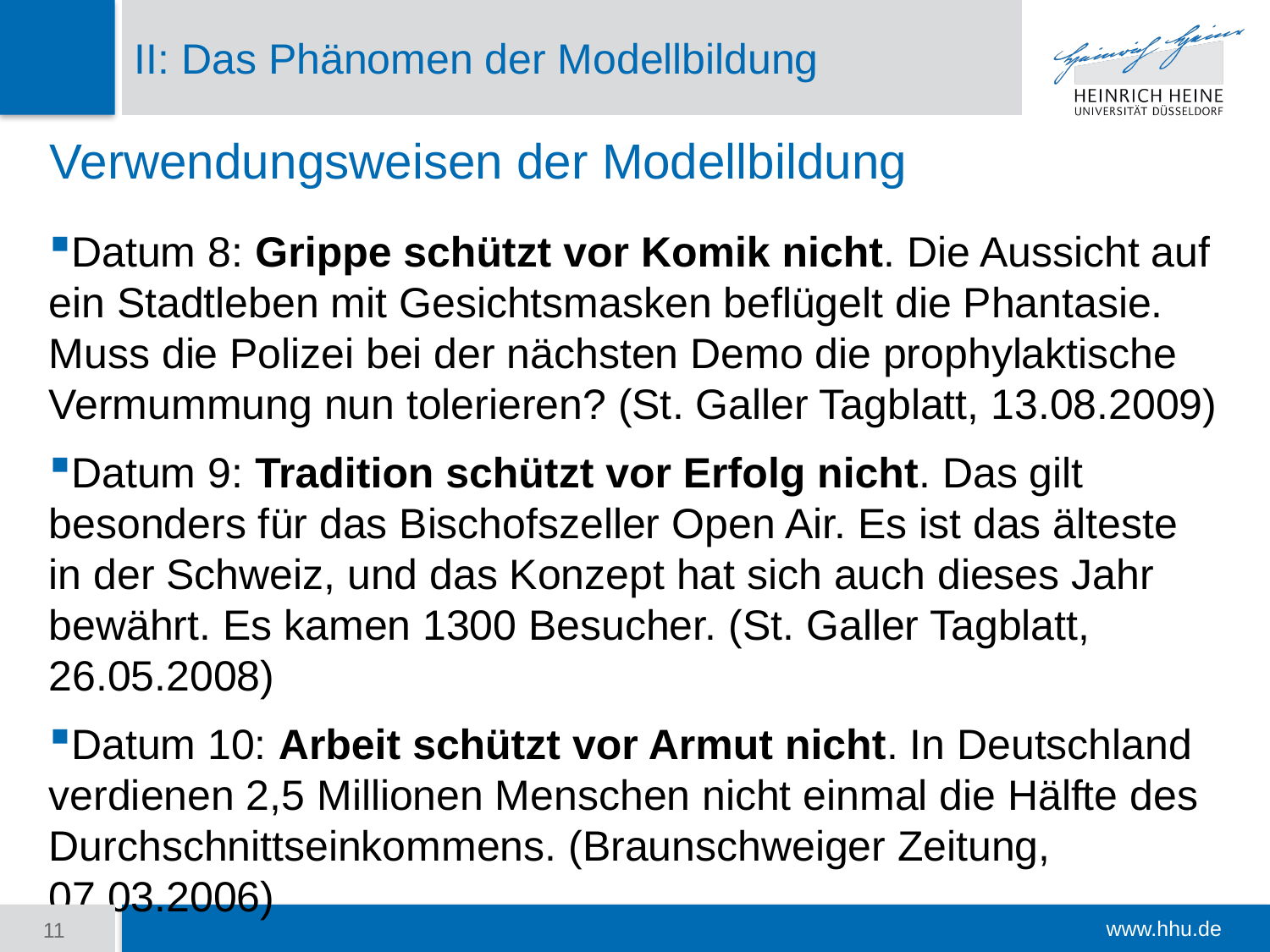

# II: Das Phänomen der Modellbildung
Verwendungsweisen der Modellbildung
Datum 8: Grippe schützt vor Komik nicht. Die Aussicht auf ein Stadtleben mit Gesichtsmasken beflügelt die Phantasie. Muss die Polizei bei der nächsten Demo die prophylaktische Vermummung nun tolerieren? (St. Galler Tagblatt, 13.08.2009)
Datum 9: Tradition schützt vor Erfolg nicht. Das gilt besonders für das Bischofszeller Open Air. Es ist das älteste in der Schweiz, und das Konzept hat sich auch dieses Jahr bewährt. Es kamen 1300 Besucher. (St. Galler Tagblatt, 26.05.2008)
Datum 10: Arbeit schützt vor Armut nicht. In Deutschland verdienen 2,5 Millionen Menschen nicht einmal die Hälfte des Durchschnittseinkommens. (Braunschweiger Zeitung, 07.03.2006)
11